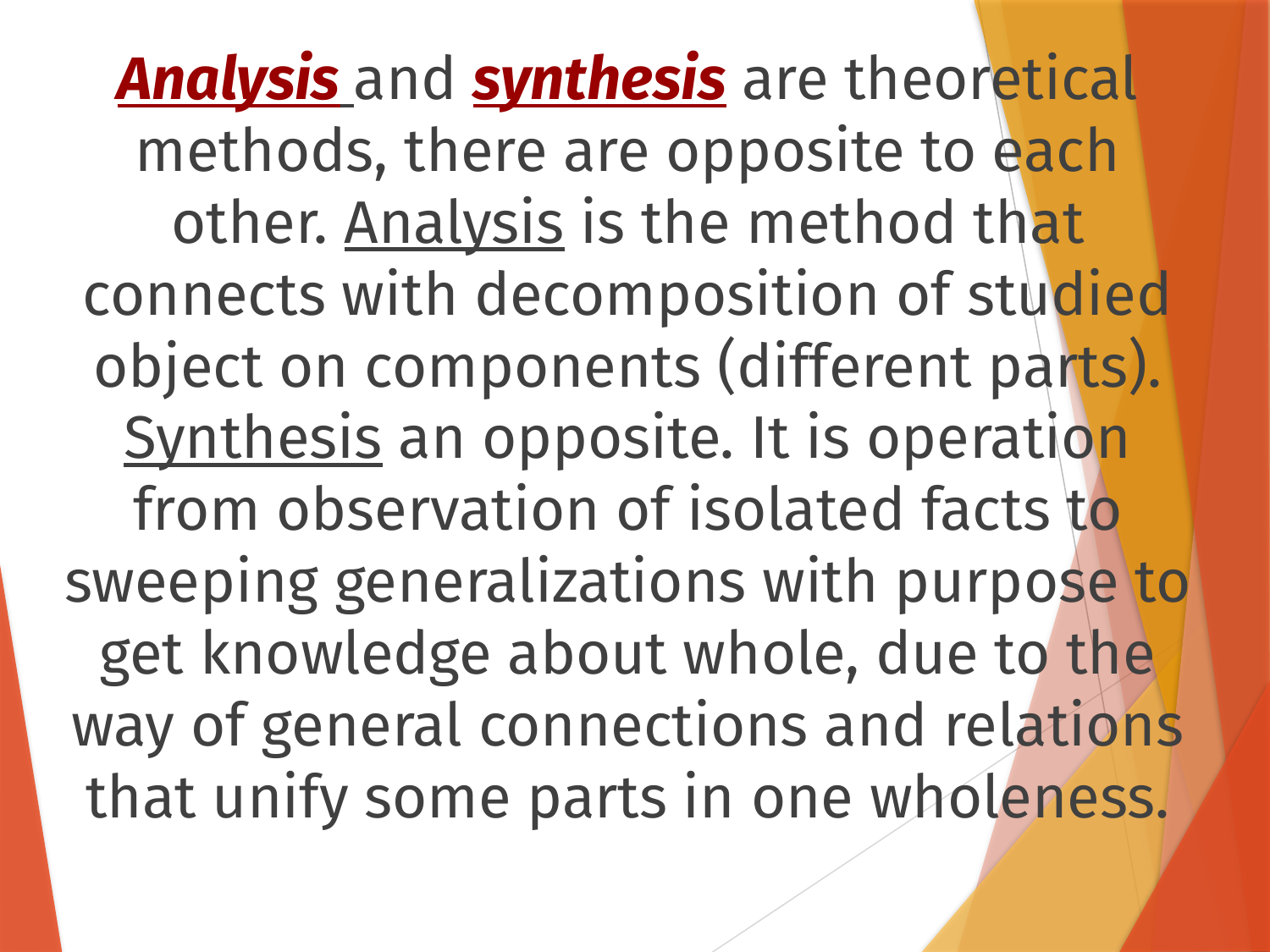

Analysis and synthesis are theoretical methods, there are opposite to each other. Analysis is the method that connects with decomposition of studied object on components (different parts). Synthesis an opposite. It is operation from observation of isolated facts to sweeping generalizations with purpose to get knowledge about whole, due to the way of general connections and relations that unify some parts in one wholeness.